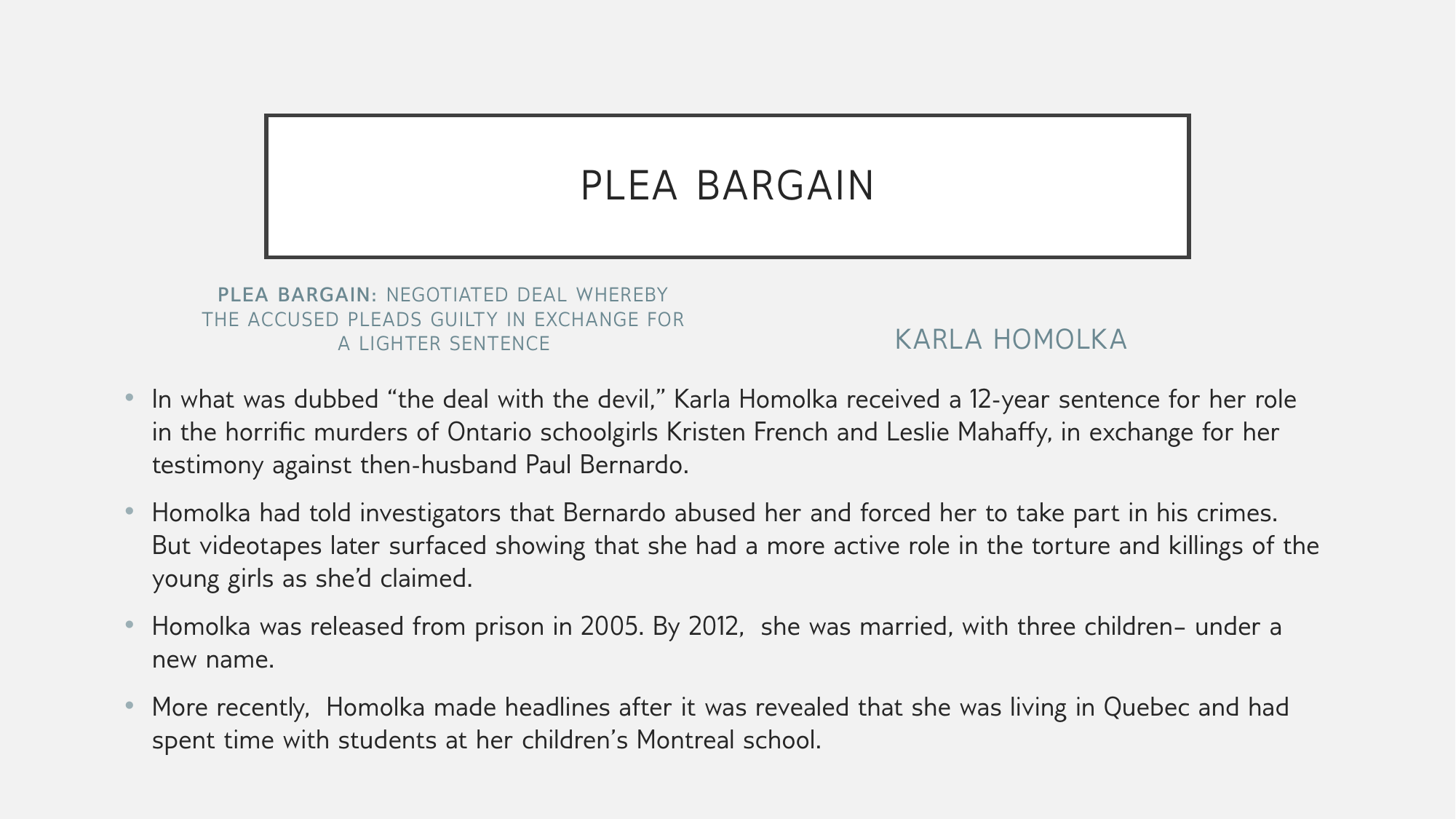

# Plea Bargain
Plea bargain: negotiated deal whereby the accused pleads guilty in exchange for a lighter sentence
Karla Homolka
In what was dubbed “the deal with the devil,” Karla Homolka received a 12-year sentence for her role in the horrific murders of Ontario schoolgirls Kristen French and Leslie Mahaffy, in exchange for her testimony against then-husband Paul Bernardo.
Homolka had told investigators that Bernardo abused her and forced her to take part in his crimes. But videotapes later surfaced showing that she had a more active role in the torture and killings of the young girls as she’d claimed.
Homolka was released from prison in 2005. By 2012,  she was married, with three children– under a new name.
More recently,  Homolka made headlines after it was revealed that she was living in Quebec and had spent time with students at her children’s Montreal school.